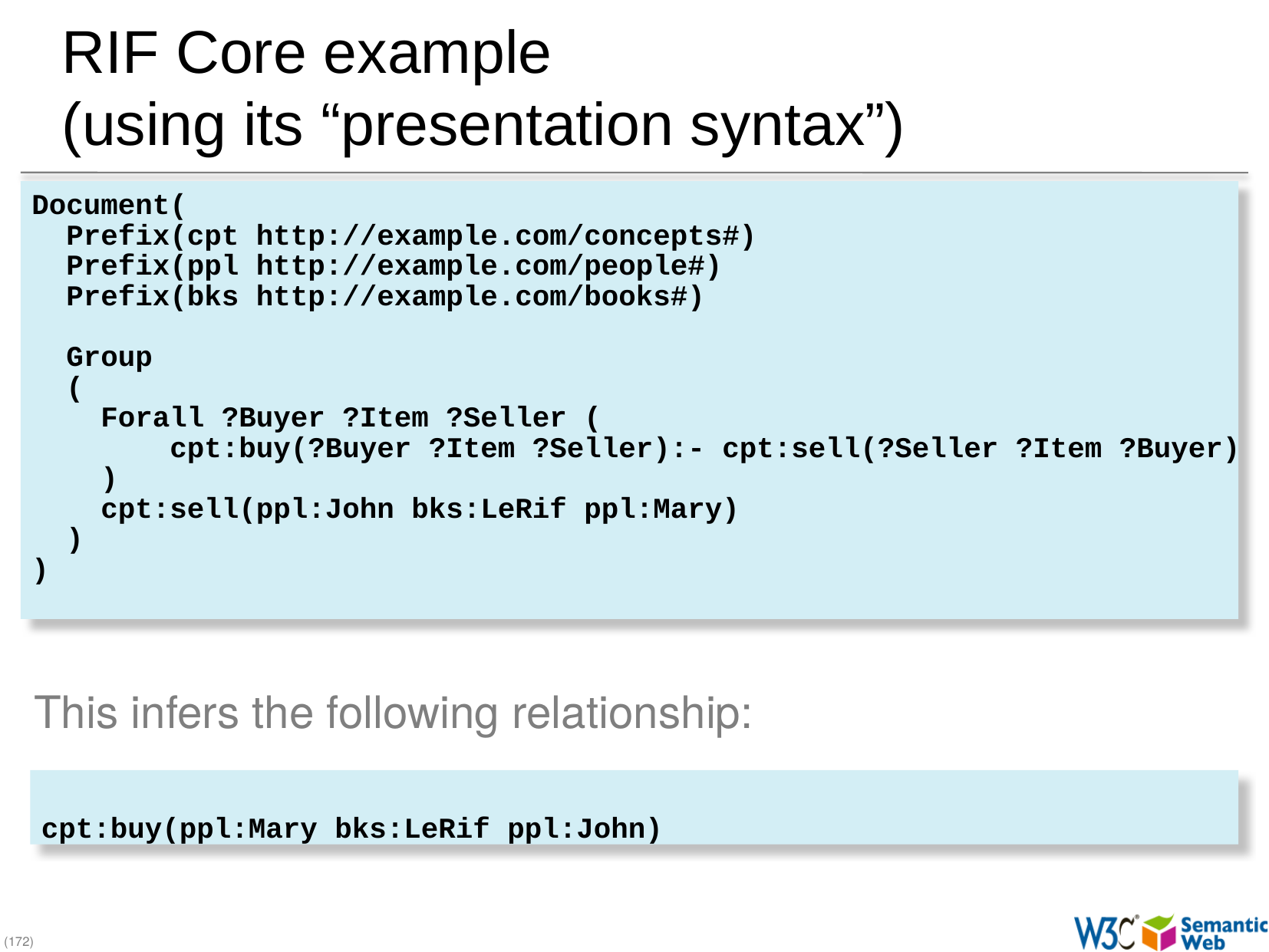

# RIF Core example (using its “presentation syntax”)
Document(
  Prefix(cpt http://example.com/concepts#)
  Prefix(ppl http://example.com/people#)
  Prefix(bks http://example.com/books#)

  Group
  (
    Forall ?Buyer ?Item ?Seller (
        cpt:buy(?Buyer ?Item ?Seller):- cpt:sell(?Seller ?Item ?Buyer)
    )
    cpt:sell(ppl:John bks:LeRif ppl:Mary)
  )
)

This infers the following relationship:

cpt:buy(ppl:Mary bks:LeRif ppl:John)